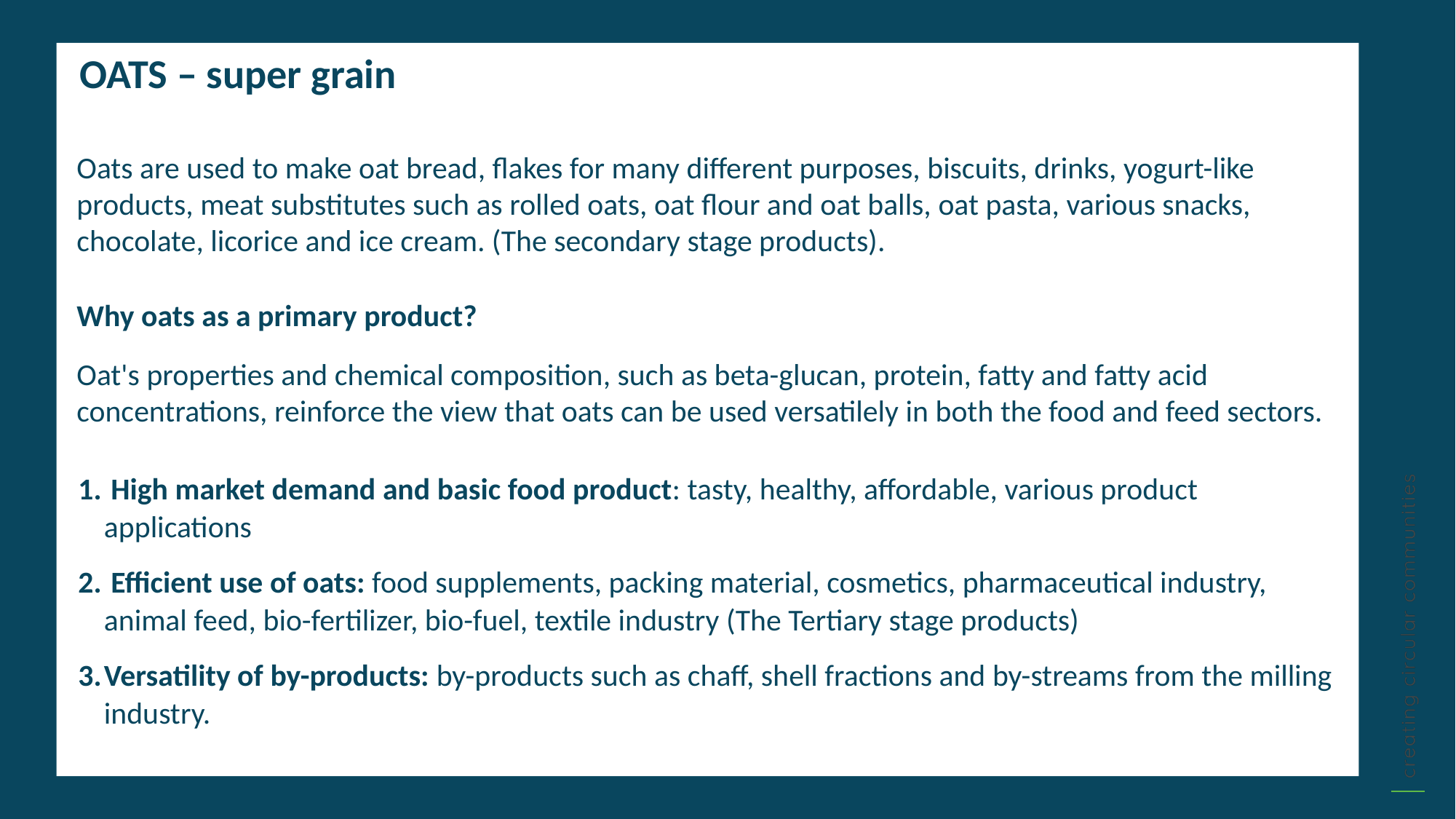

OATS – super grain
Oats are used to make oat bread, flakes for many different purposes, biscuits, drinks, yogurt-like products, meat substitutes such as rolled oats, oat flour and oat balls, oat pasta, various snacks, chocolate, licorice and ice cream. (The secondary stage products).

Why oats as a primary product?

Oat's properties and chemical composition, such as beta-glucan, protein, fatty and fatty acid concentrations, reinforce the view that oats can be used versatilely in both the food and feed sectors.

 High market demand and basic food product: tasty, healthy, affordable, various product applications
 Efficient use of oats: food supplements, packing material, cosmetics, pharmaceutical industry, animal feed, bio-fertilizer, bio-fuel, textile industry (The Tertiary stage products)
Versatility of by-products: by-products such as chaff, shell fractions and by-streams from the milling industry.